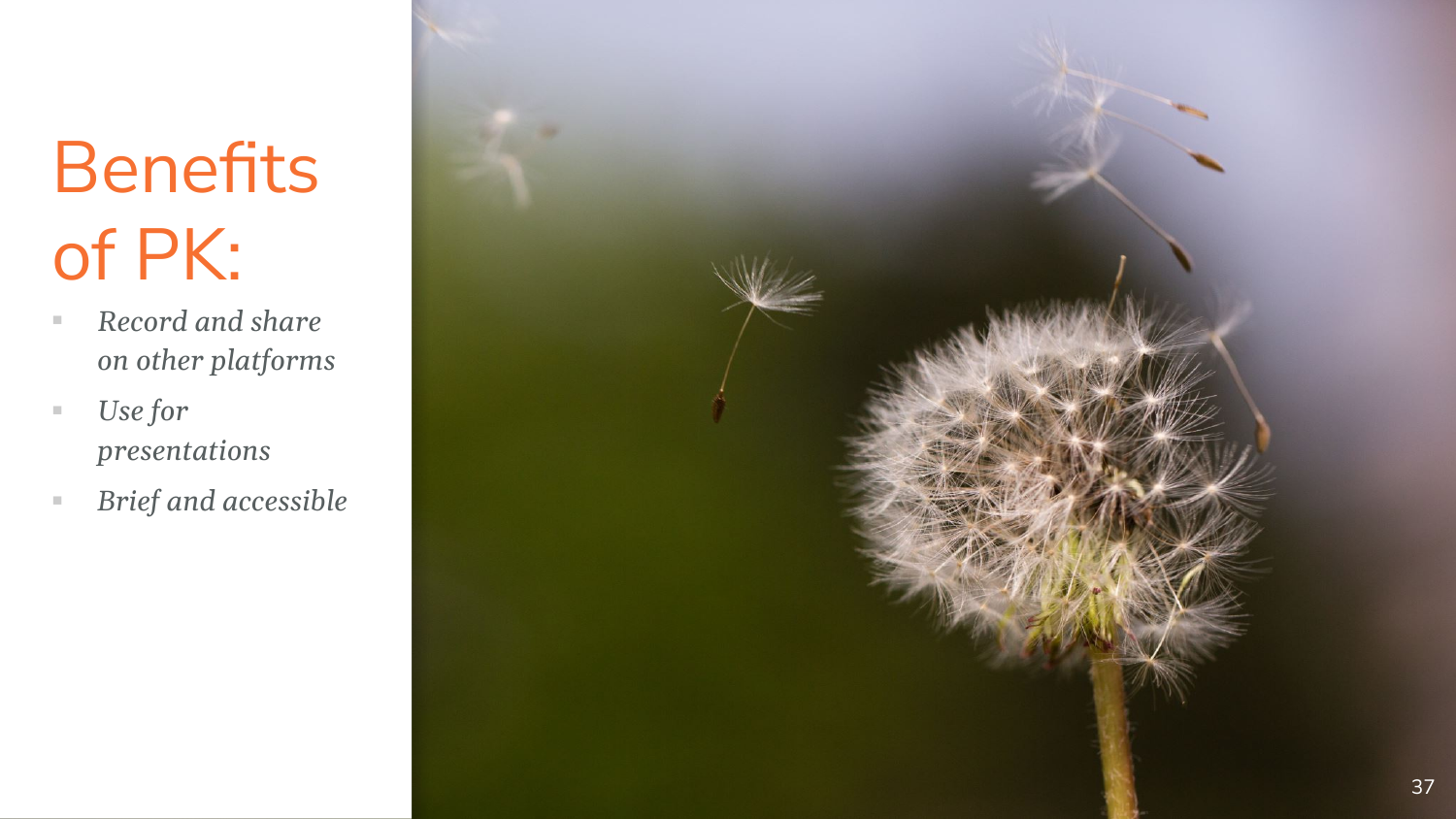

# Benefits of PK:
Record and share on other platforms
Use for presentations
Brief and accessible
37